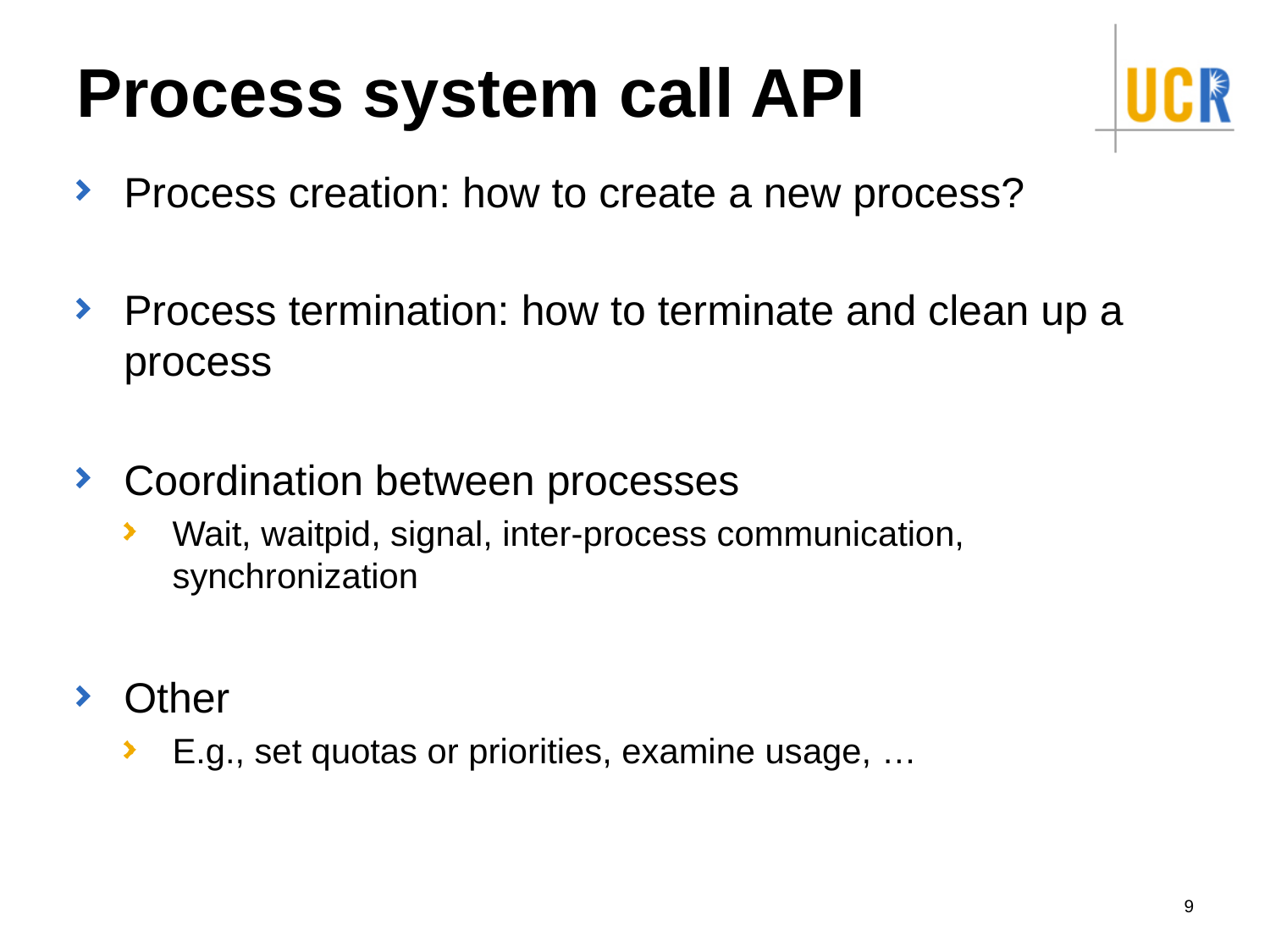

# Process system call API
Process creation: how to create a new process?

Process termination: how to terminate and clean up a process

Coordination between processes
Wait, waitpid, signal, inter-process communication, synchronization

Other
E.g., set quotas or priorities, examine usage, …
9